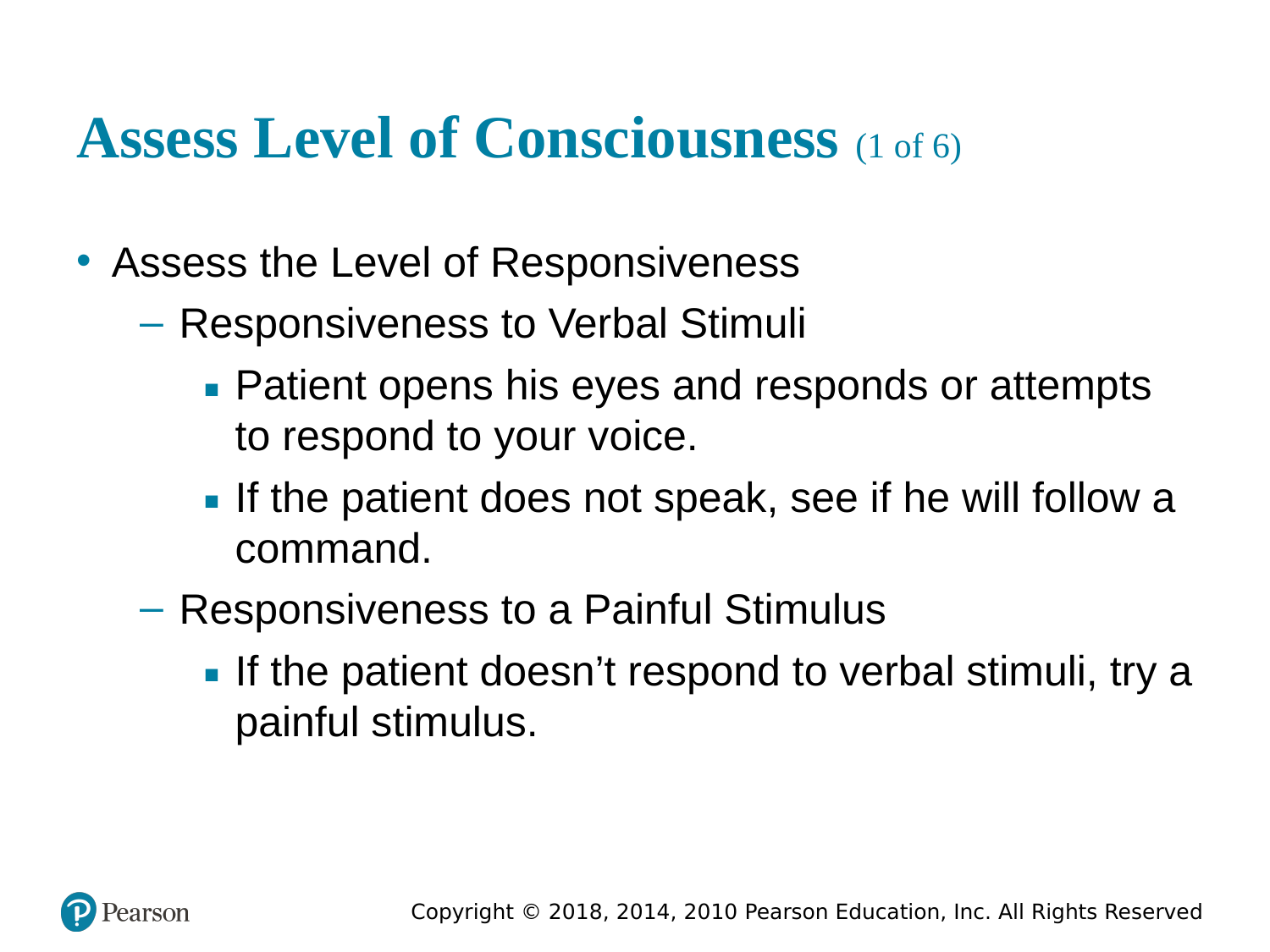

# Assess Level of Consciousness (1 of 6)
Assess the Level of Responsiveness
Responsiveness to Verbal Stimuli
Patient opens his eyes and responds or attempts to respond to your voice.
If the patient does not speak, see if he will follow a command.
Responsiveness to a Painful Stimulus
If the patient doesn’t respond to verbal stimuli, try a painful stimulus.